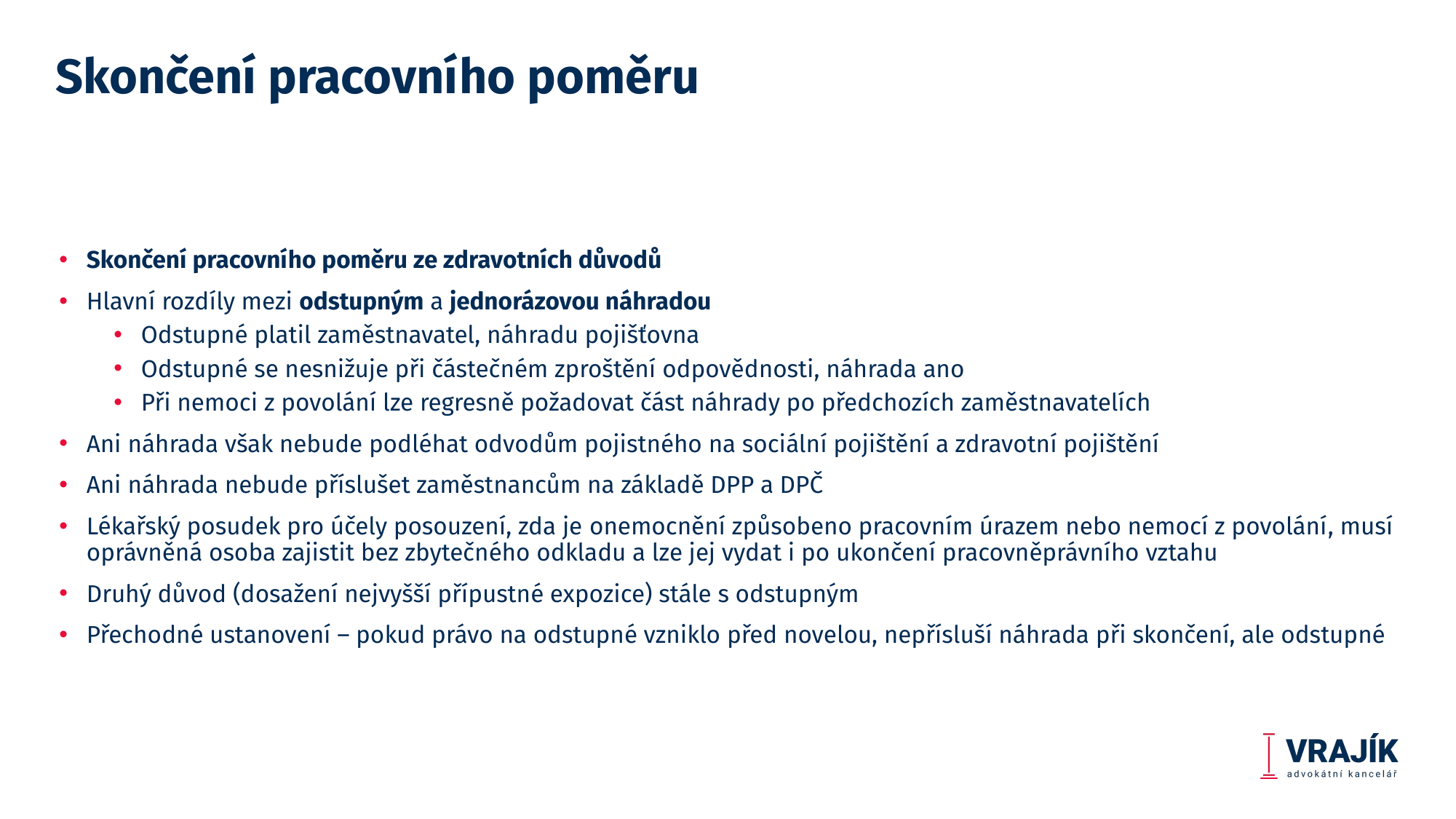

# Skončení pracovního poměru
Skončení pracovního poměru ze zdravotních důvodů
Hlavní rozdíly mezi odstupným a jednorázovou náhradou
Odstupné platil zaměstnavatel, náhradu pojišťovna
Odstupné se nesnižuje při částečném zproštění odpovědnosti, náhrada ano
Při nemoci z povolání lze regresně požadovat část náhrady po předchozích zaměstnavatelích
Ani náhrada však nebude podléhat odvodům pojistného na sociální pojištění a zdravotní pojištění
Ani náhrada nebude příslušet zaměstnancům na základě DPP a DPČ
Lékařský posudek pro účely posouzení, zda je onemocnění způsobeno pracovním úrazem nebo nemocí z povolání, musí oprávněná osoba zajistit bez zbytečného odkladu a lze jej vydat i po ukončení pracovněprávního vztahu
Druhý důvod (dosažení nejvyšší přípustné expozice) stále s odstupným
Přechodné ustanovení – pokud právo na odstupné vzniklo před novelou, nepřísluší náhrada při skončení, ale odstupné